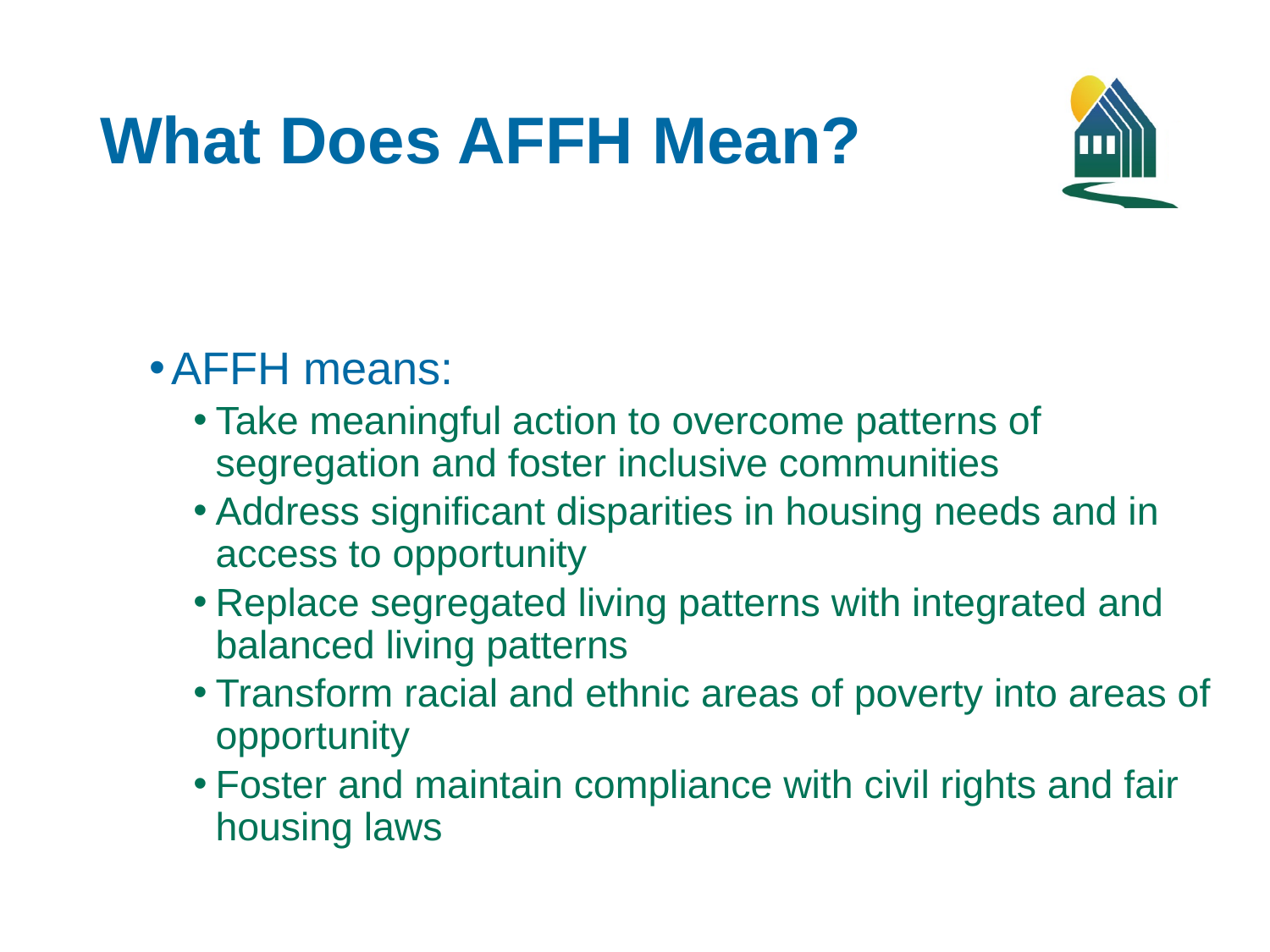

# What Does AFFH Mean?
AFFH means:
Take meaningful action to overcome patterns of segregation and foster inclusive communities
Address significant disparities in housing needs and in access to opportunity
Replace segregated living patterns with integrated and balanced living patterns
Transform racial and ethnic areas of poverty into areas of opportunity
Foster and maintain compliance with civil rights and fair housing laws